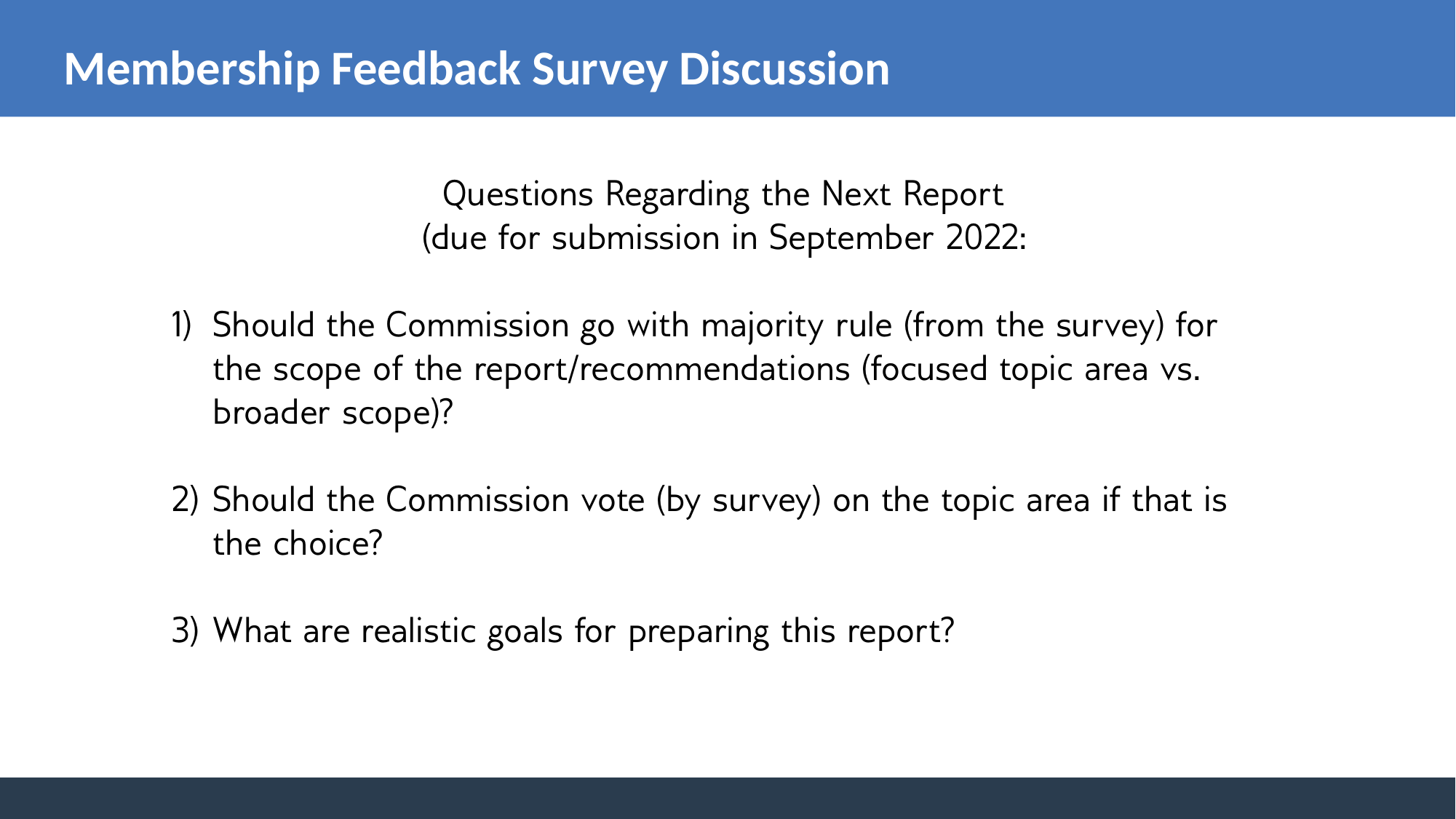

Membership Feedback Survey Discussion
 Questions Regarding the Next Report
 (due for submission in September 2022:

Should the Commission go with majority rule (from the survey) for the scope of the report/recommendations (focused topic area vs. broader scope)?

Should the Commission vote (by survey) on the topic area if that is the choice?

What are realistic goals for preparing this report?